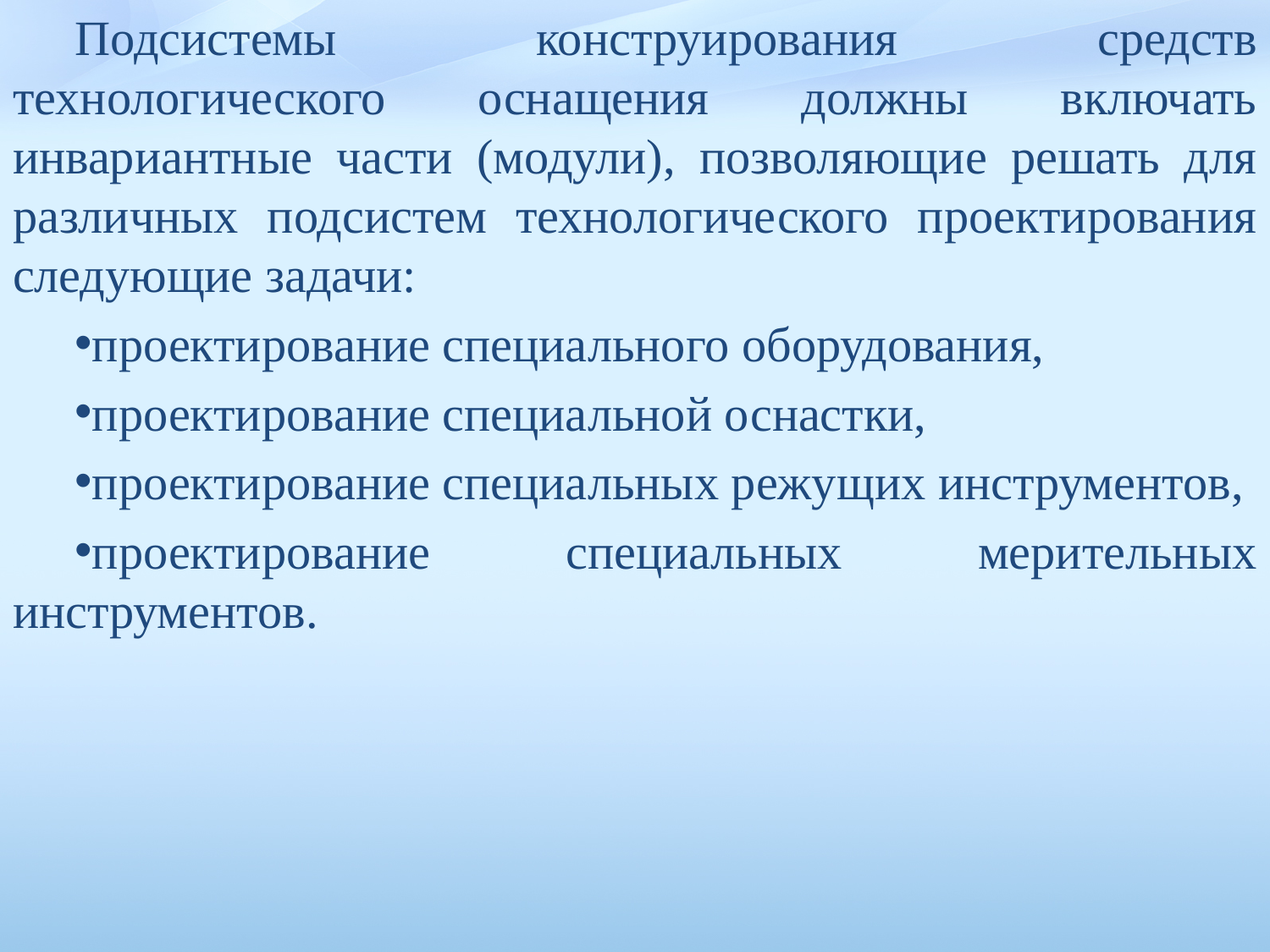

Подсистемы конструирования средств технологического оснащения должны включать инвариантные части (модули), позволяющие решать для различных подсистем технологического проектирования следующие задачи:
проектирование специального оборудования,
проектирование специальной оснастки,
проектирование специальных режущих инструментов,
проектирование специальных мерительных инструментов.